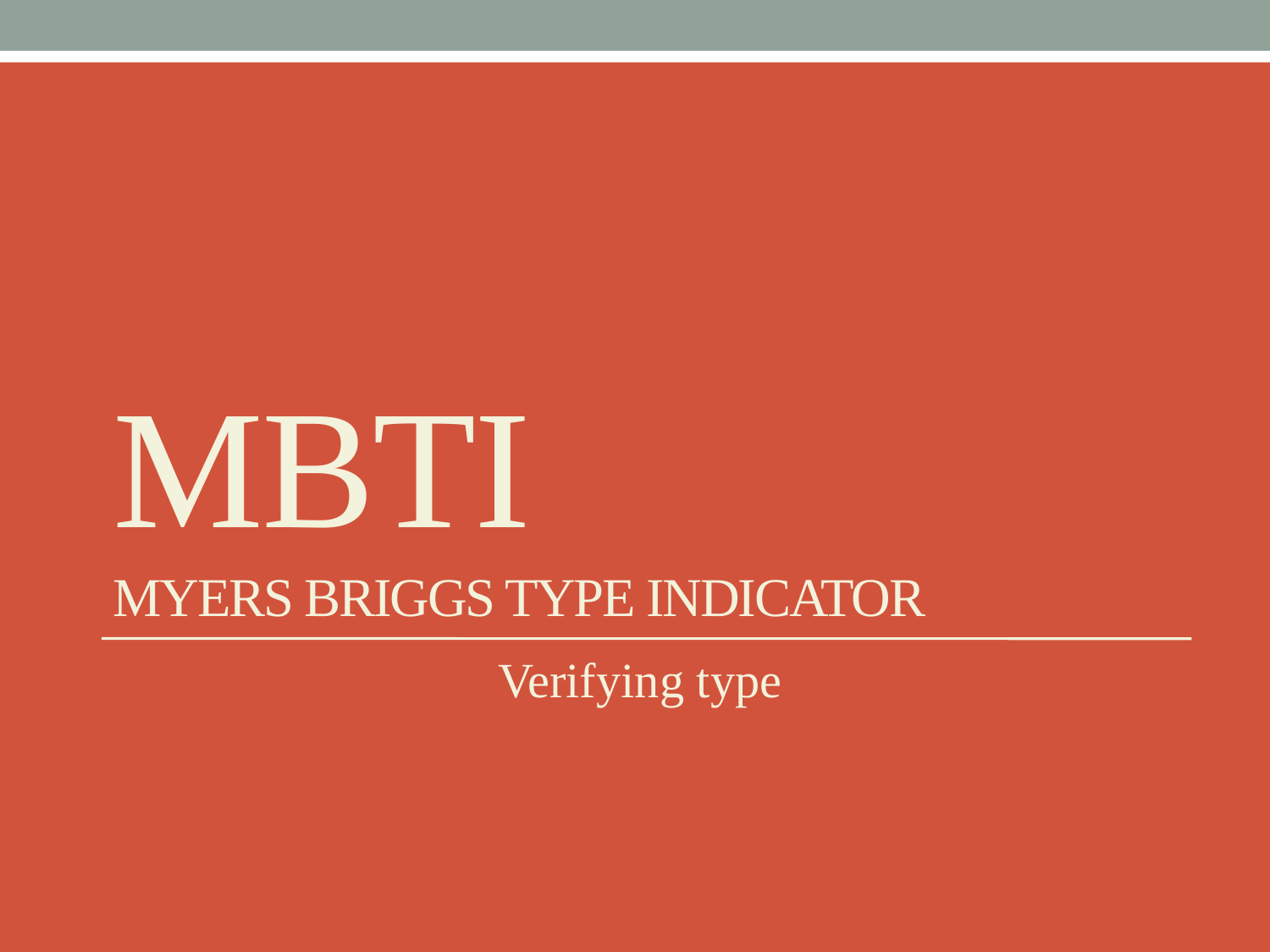

# MBTI Myers Briggs Type Indicator
Verifying type